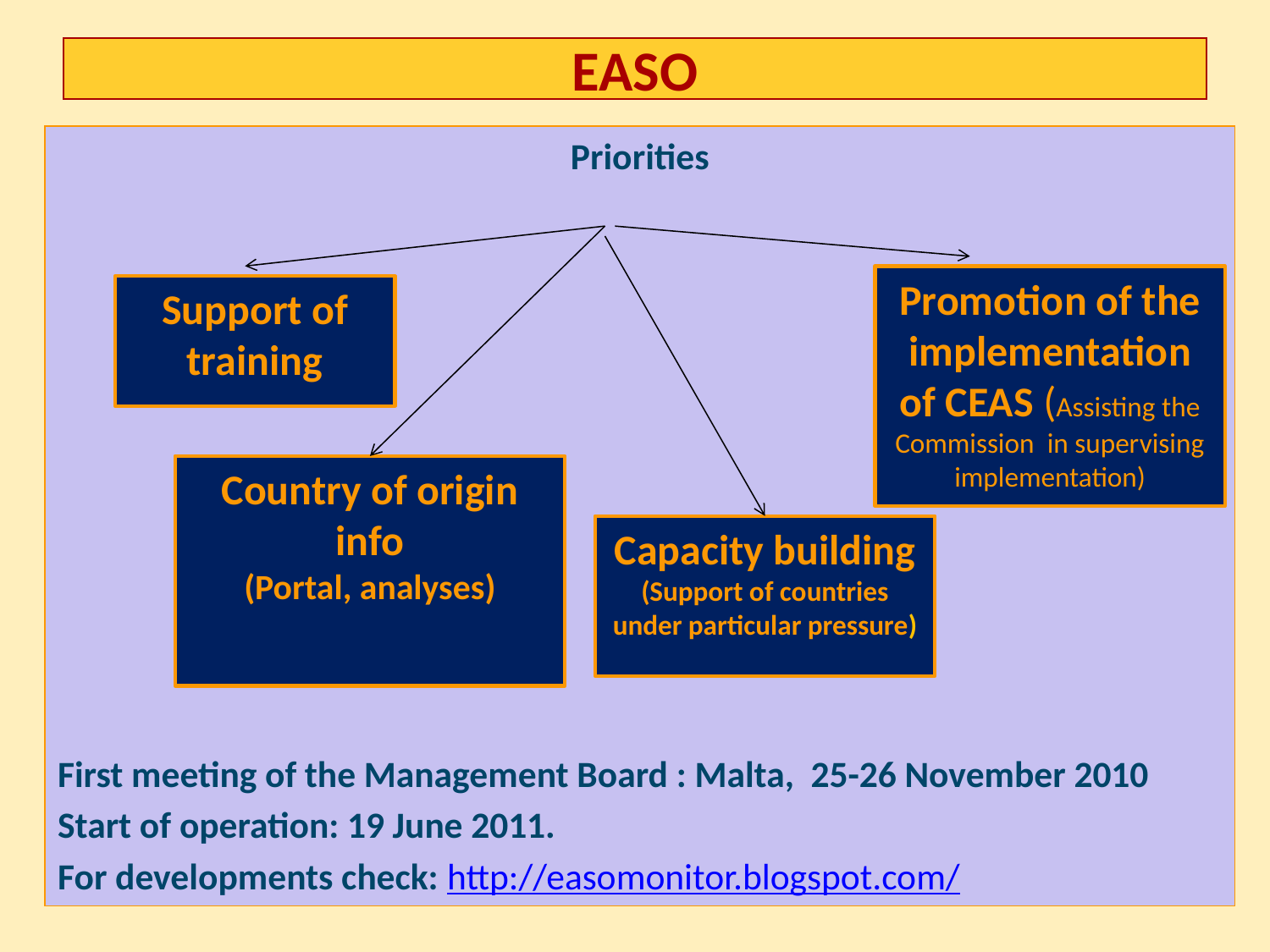

# EASO
Priorities

First meeting of the Management Board : Malta,  25-26 November 2010
Start of operation: 19 June 2011.
For developments check: http://easomonitor.blogspot.com/
Promotion of the implementation of CEAS (Assisting the Commission  in supervising implementation)
Support of training
Country of origin info
(Portal, analyses)
Capacity building
(Support of countries under particular pressure)